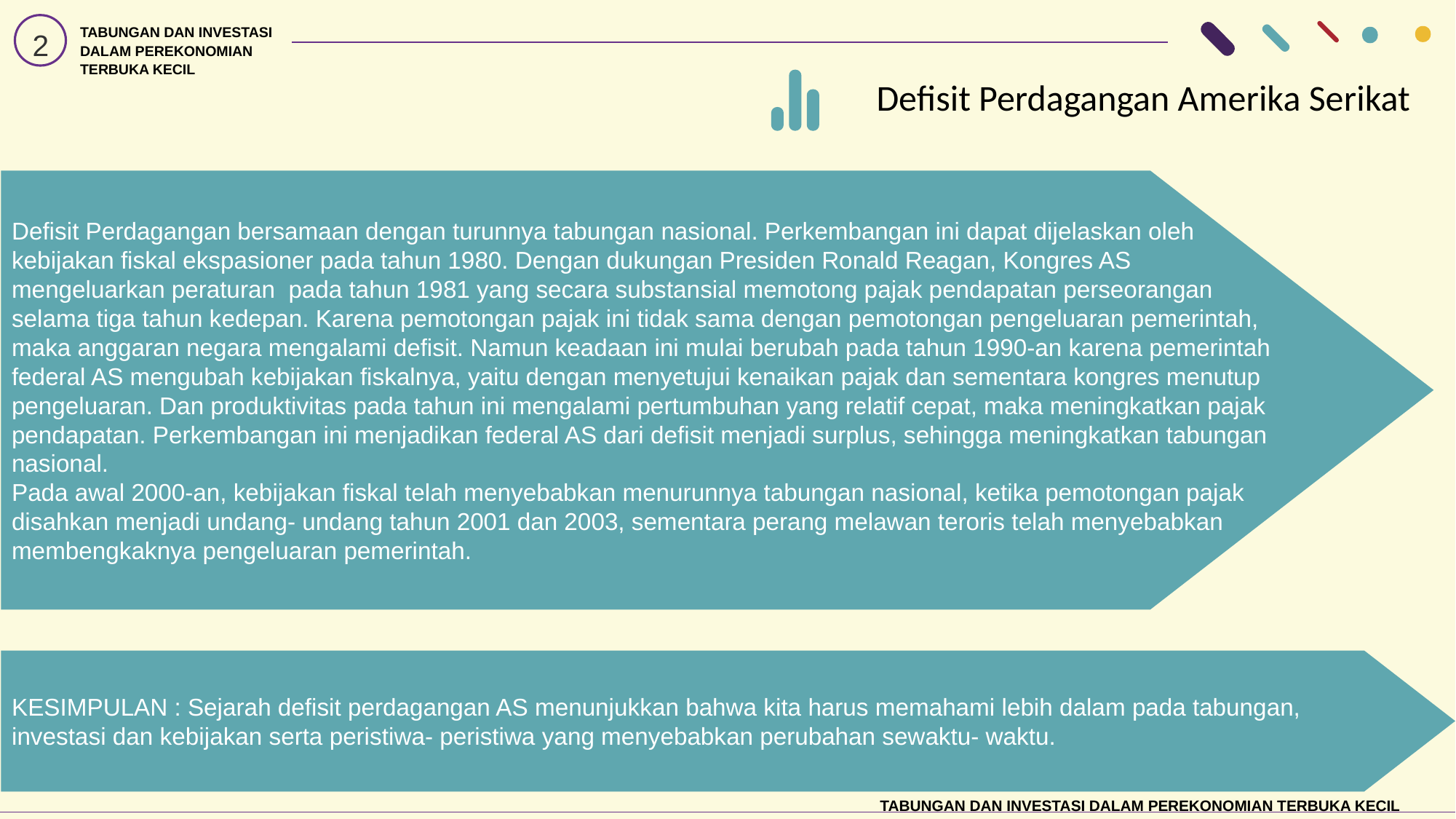

TABUNGAN DAN INVESTASI DALAM PEREKONOMIAN TERBUKA KECIL
2

Defisit Perdagangan Amerika Serikat
Defisit Perdagangan bersamaan dengan turunnya tabungan nasional. Perkembangan ini dapat dijelaskan oleh kebijakan fiskal ekspasioner pada tahun 1980. Dengan dukungan Presiden Ronald Reagan, Kongres AS mengeluarkan peraturan  pada tahun 1981 yang secara substansial memotong pajak pendapatan perseorangan selama tiga tahun kedepan. Karena pemotongan pajak ini tidak sama dengan pemotongan pengeluaran pemerintah, maka anggaran negara mengalami defisit. Namun keadaan ini mulai berubah pada tahun 1990-an karena pemerintah federal AS mengubah kebijakan fiskalnya, yaitu dengan menyetujui kenaikan pajak dan sementara kongres menutup pengeluaran. Dan produktivitas pada tahun ini mengalami pertumbuhan yang relatif cepat, maka meningkatkan pajak pendapatan. Perkembangan ini menjadikan federal AS dari defisit menjadi surplus, sehingga meningkatkan tabungan nasional.
Pada awal 2000-an, kebijakan fiskal telah menyebabkan menurunnya tabungan nasional, ketika pemotongan pajak disahkan menjadi undang- undang tahun 2001 dan 2003, sementara perang melawan teroris telah menyebabkan membengkaknya pengeluaran pemerintah.
KESIMPULAN : Sejarah defisit perdagangan AS menunjukkan bahwa kita harus memahami lebih dalam pada tabungan, investasi dan kebijakan serta peristiwa- peristiwa yang menyebabkan perubahan sewaktu- waktu.
TABUNGAN DAN INVESTASI DALAM PEREKONOMIAN TERBUKA KECIL